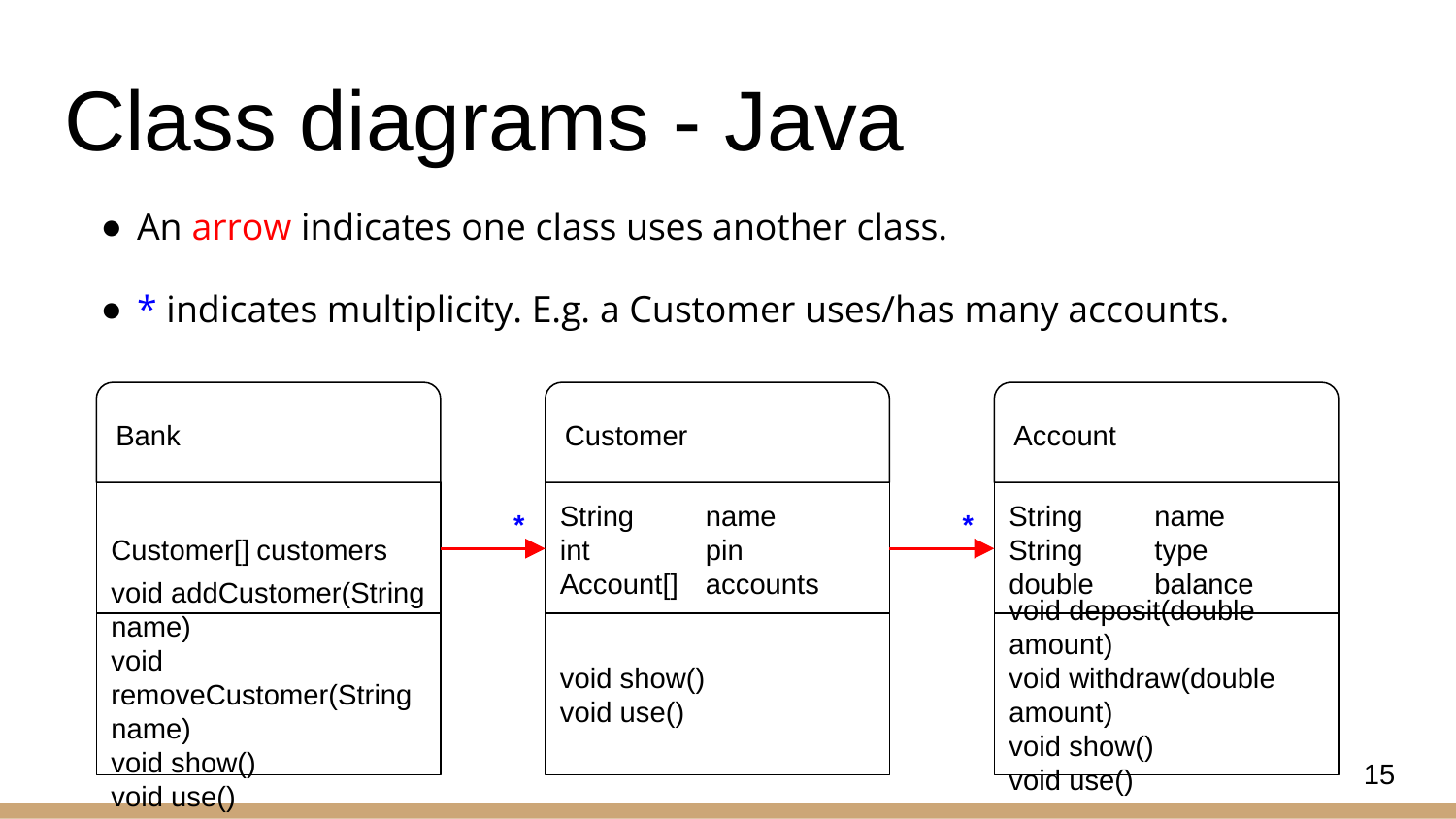

# Class diagrams - Java
An arrow indicates one class uses another class.
* indicates multiplicity. E.g. a Customer uses/has many accounts.
Bank
Customer
Account
Customer[]	customers
String	name
int	pin
Account[]	accounts
String	name
String	type
double	balance
*
*
void addCustomer(String name)
void removeCustomer(String name)
void show()
void use()
void show()
void use()
void deposit(double amount)
void withdraw(double amount)
void show()
void use()
15